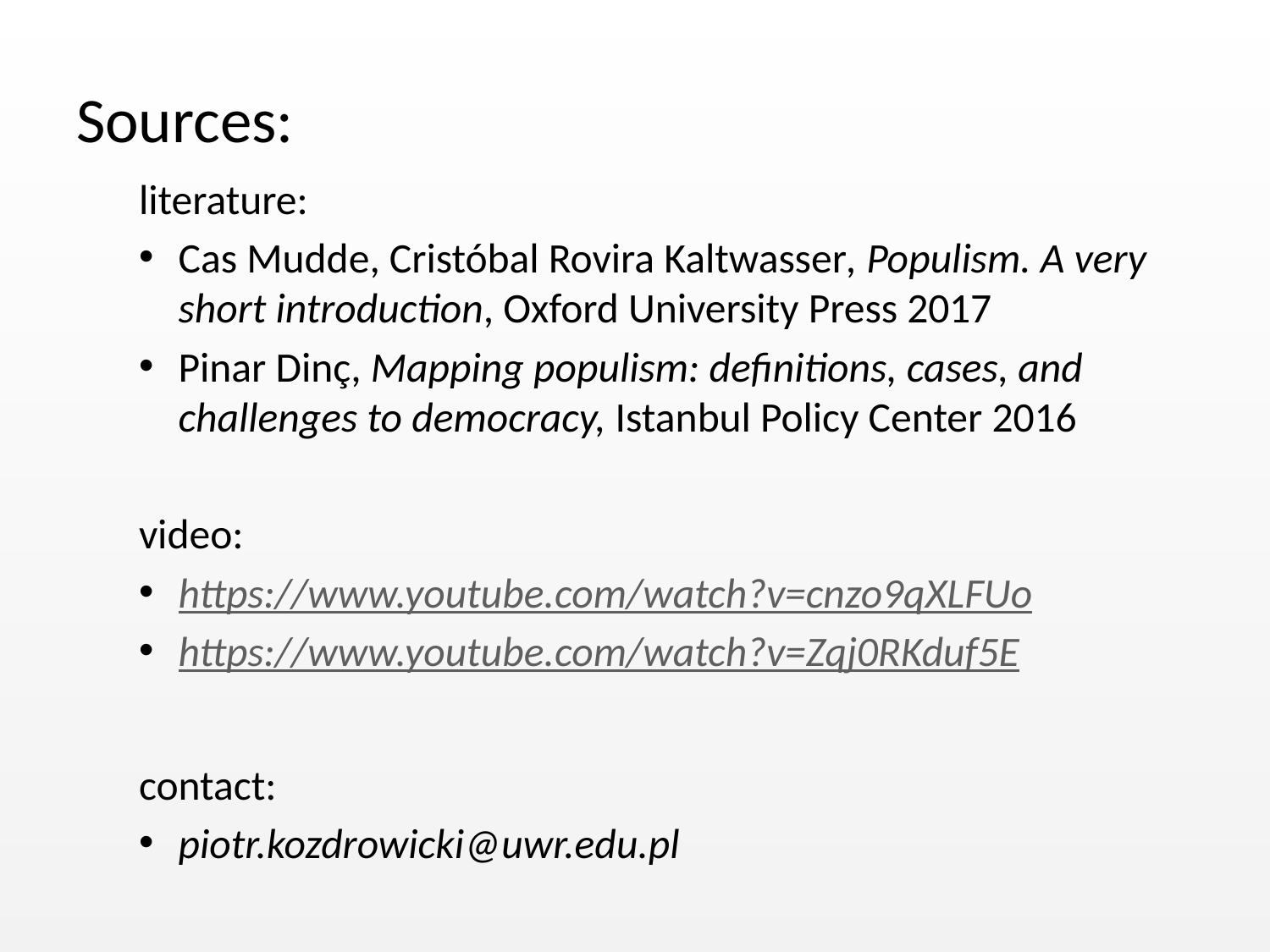

# Sources:
literature:
Cas Mudde, Cristóbal Rovira Kaltwasser, Populism. A very short introduction, Oxford University Press 2017
Pinar Dinç, Mapping populism: definitions, cases, and challenges to democracy, Istanbul Policy Center 2016

video:
https://www.youtube.com/watch?v=cnzo9qXLFUo
https://www.youtube.com/watch?v=Zqj0RKduf5E

contact:
piotr.kozdrowicki@uwr.edu.pl